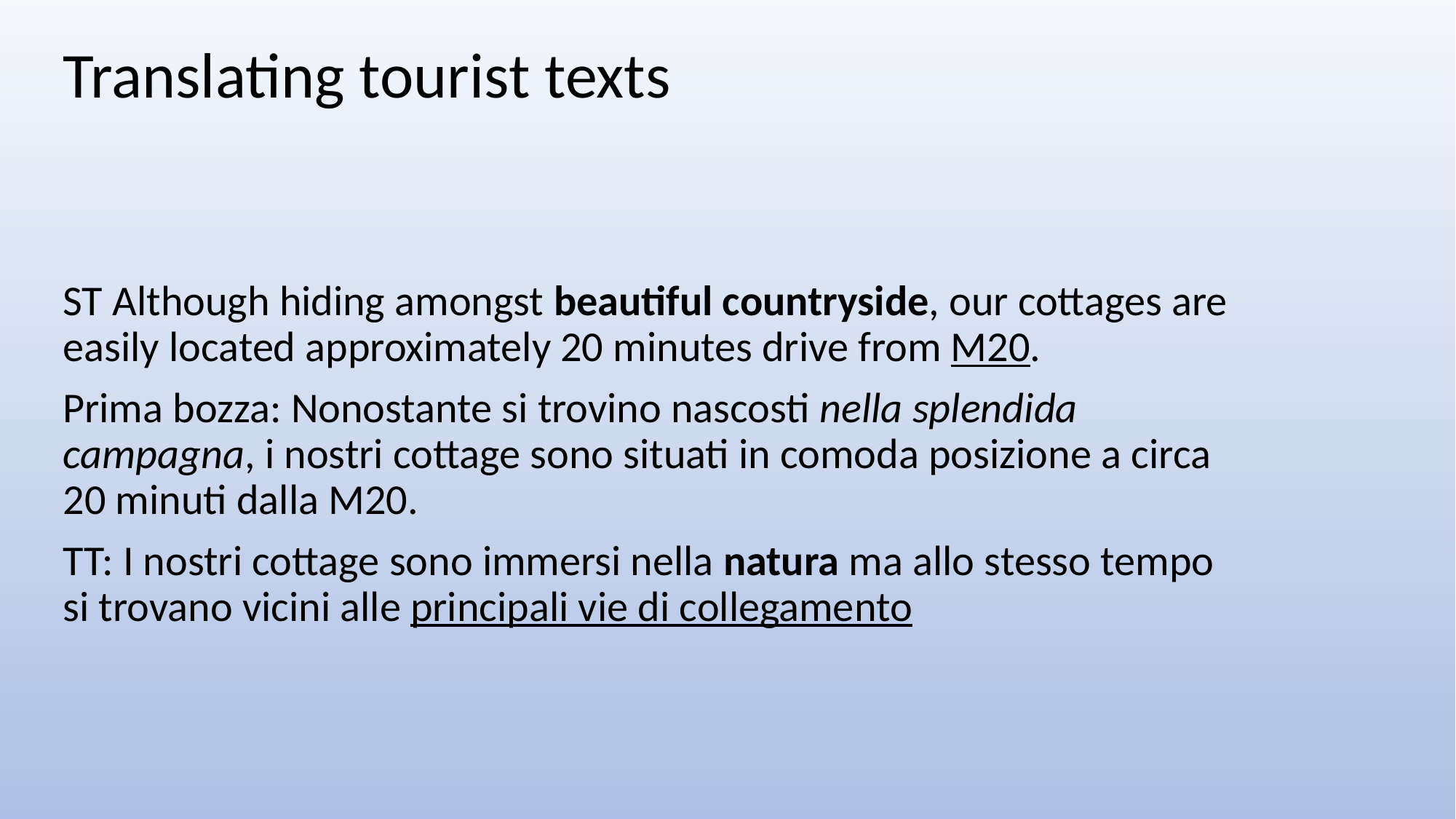

# Translating tourist texts

ST Although hiding amongst beautiful countryside, our cottages are easily located approximately 20 minutes drive from M20.
Prima bozza: Nonostante si trovino nascosti nella splendida campagna, i nostri cottage sono situati in comoda posizione a circa 20 minuti dalla M20.
TT: I nostri cottage sono immersi nella natura ma allo stesso tempo si trovano vicini alle principali vie di collegamento